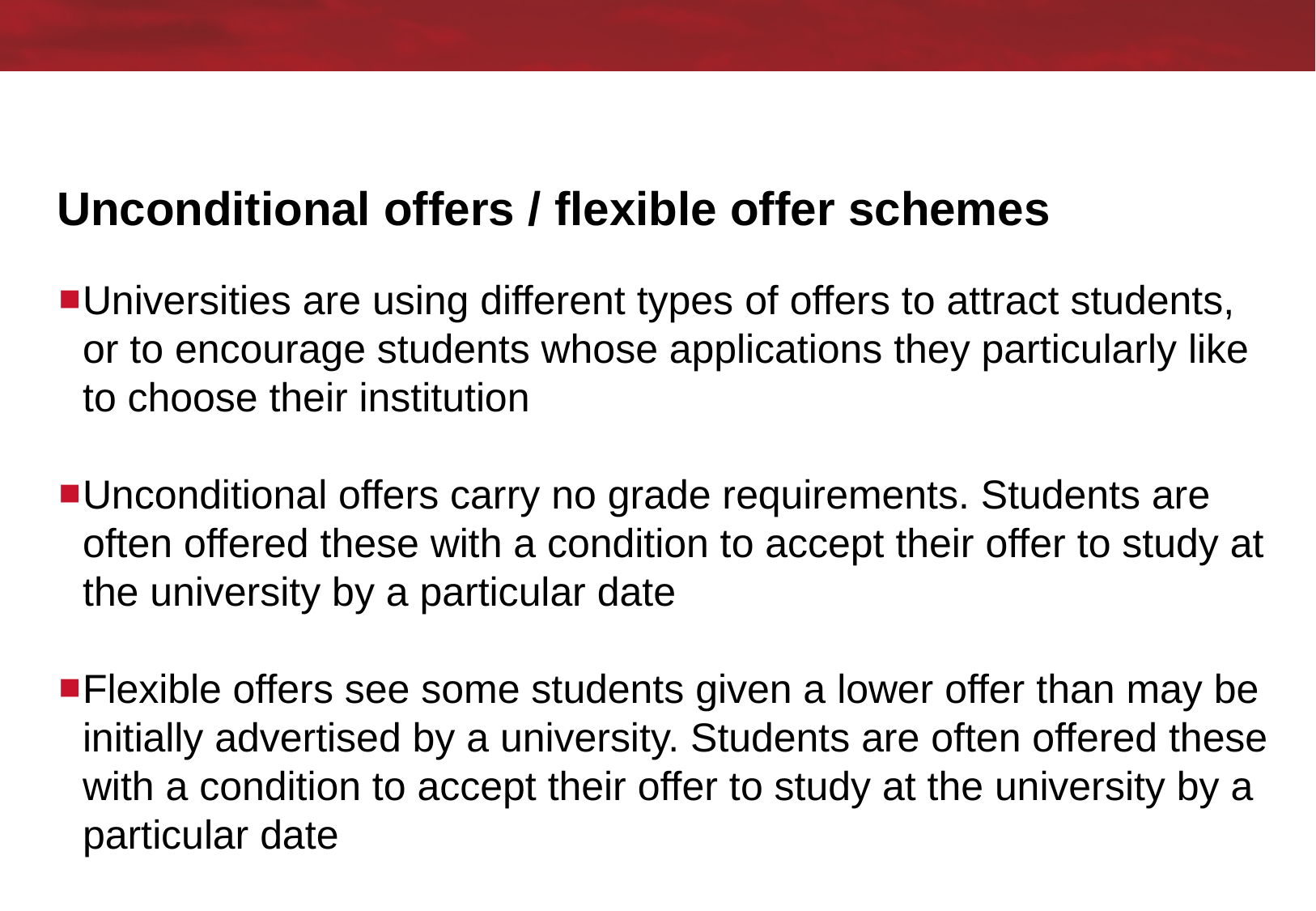

# Unconditional offers / flexible offer schemes
Universities are using different types of offers to attract students, or to encourage students whose applications they particularly like to choose their institution

Unconditional offers carry no grade requirements. Students are often offered these with a condition to accept their offer to study at the university by a particular date

Flexible offers see some students given a lower offer than may be initially advertised by a university. Students are often offered these with a condition to accept their offer to study at the university by a particular date